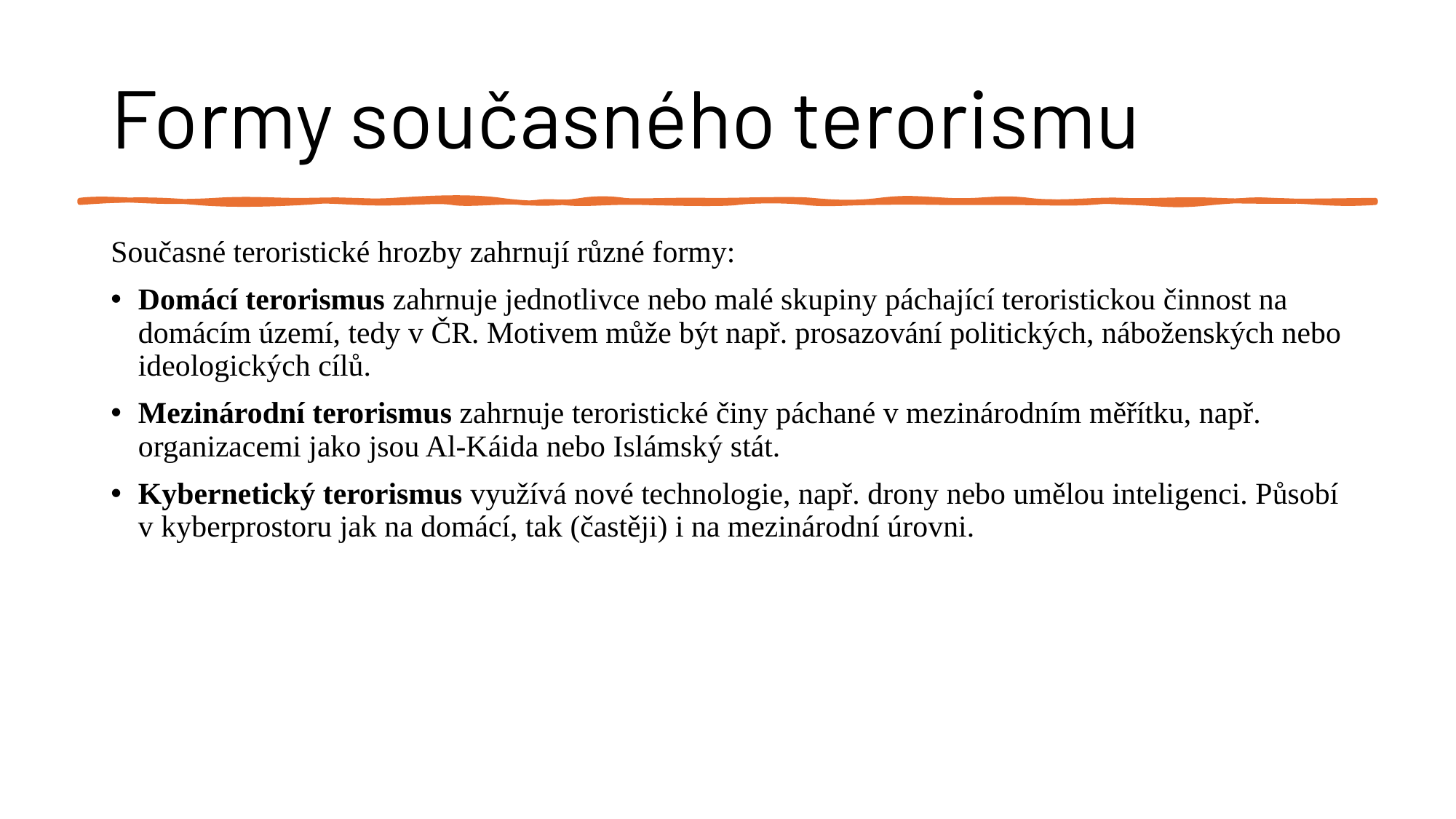

# Formy současného terorismu

Současné teroristické hrozby zahrnují různé formy:
Domácí terorismus zahrnuje jednotlivce nebo malé skupiny páchající teroristickou činnost na domácím území, tedy v ČR. Motivem může být např. prosazování politických, náboženských nebo ideologických cílů.
Mezinárodní terorismus zahrnuje teroristické činy páchané v mezinárodním měřítku, např. organizacemi jako jsou Al-Káida nebo Islámský stát.
Kybernetický terorismus využívá nové technologie, např. drony nebo umělou inteligenci. Působí v kyberprostoru jak na domácí, tak (častěji) i na mezinárodní úrovni.